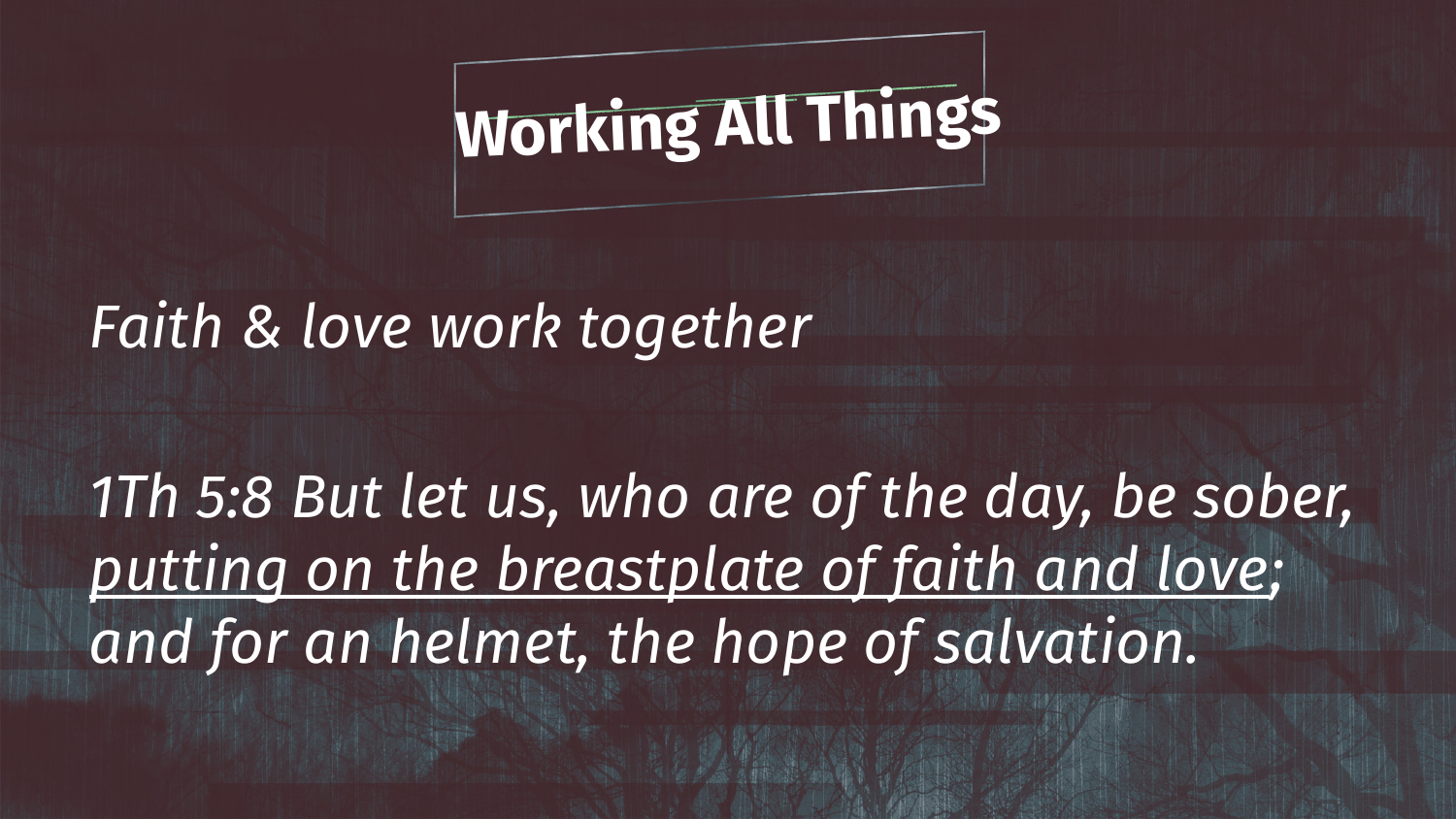

Working All Things
Faith & love work together

1Th 5:8 But let us, who are of the day, be sober, putting on the breastplate of faith and love; and for an helmet, the hope of salvation.